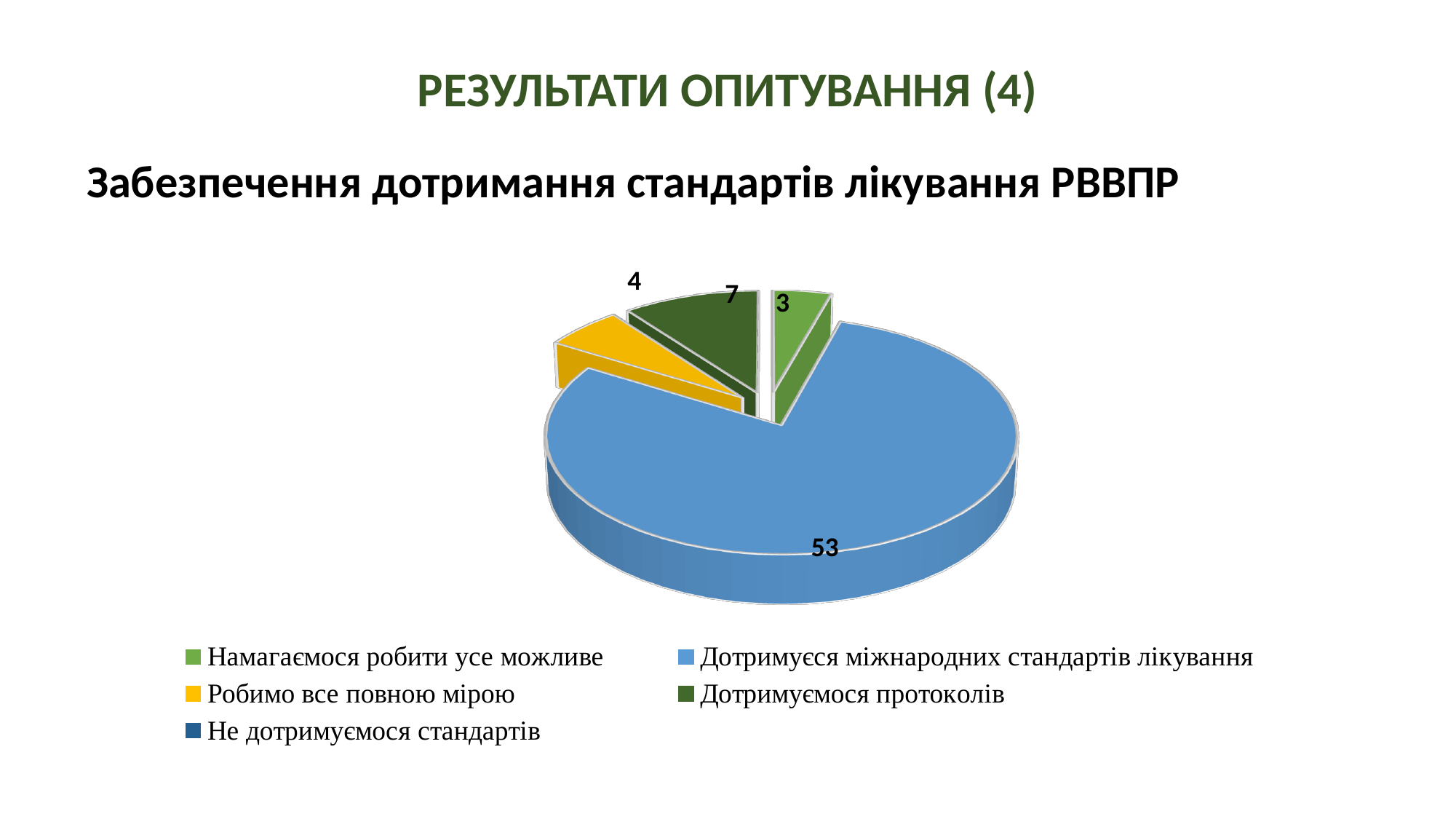

# РЕЗУЛЬТАТИ ОПИТУВАННЯ (4)
Забезпечення дотримання стандартів лікування РВВПР

[unsupported chart]